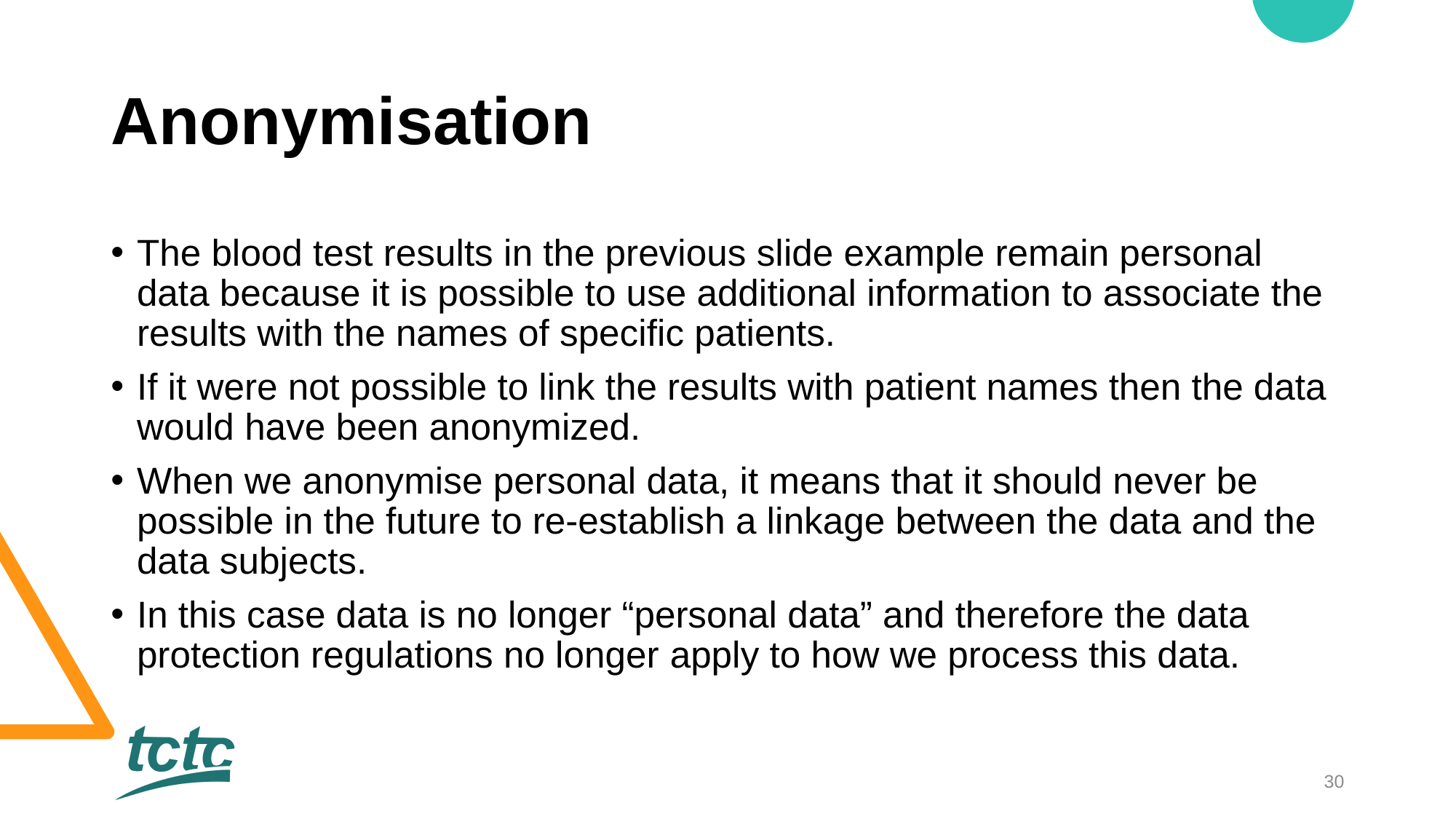

# Anonymisation
The blood test results in the previous slide example remain personal data because it is possible to use additional information to associate the results with the names of specific patients.
If it were not possible to link the results with patient names then the data would have been anonymized.
When we anonymise personal data, it means that it should never be possible in the future to re-establish a linkage between the data and the data subjects.
In this case data is no longer “personal data” and therefore the data protection regulations no longer apply to how we process this data.
30